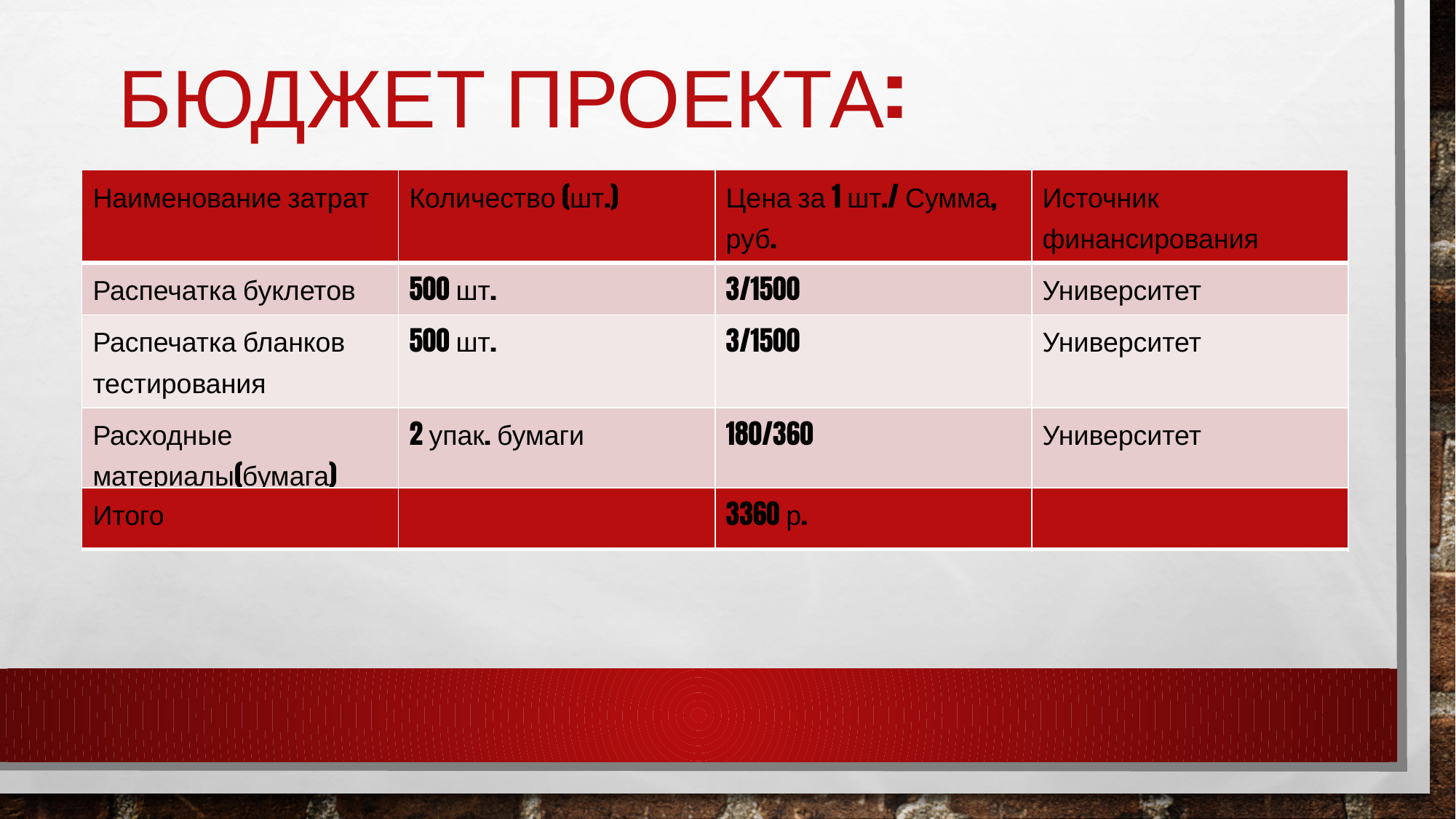

# Бюджет проекта:
| Наименование затрат | Количество (шт.) | Цена за 1 шт./ Сумма, руб. | Источник финансирования |
| --- | --- | --- | --- |
| Распечатка буклетов | 500 шт. | 3/1500 | Университет |
| Распечатка бланков тестирования | 500 шт. | 3/1500 | Университет |
| Расходные материалы(бумага) | 2 упак. бумаги | 180/360 | Университет |
| Итого |  | 3360 р. |  |
| --- | --- | --- | --- |